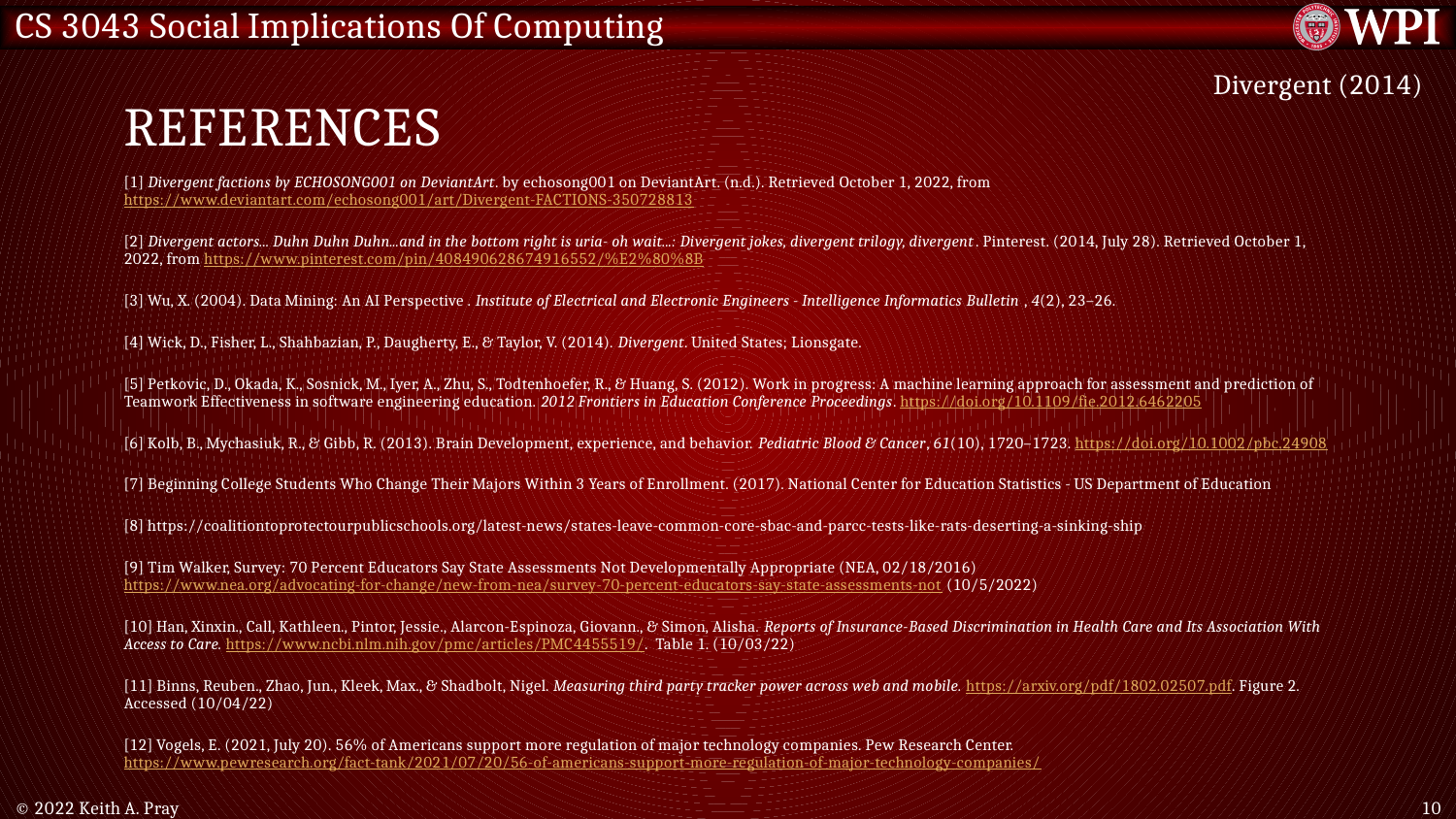

# References
Divergent (2014)
[1] Divergent factions by ECHOSONG001 on DeviantArt. by echosong001 on DeviantArt. (n.d.). Retrieved October 1, 2022, from https://www.deviantart.com/echosong001/art/Divergent-FACTIONS-350728813
[2] Divergent actors... Duhn Duhn Duhn...and in the bottom right is uria- oh wait...: Divergent jokes, divergent trilogy, divergent. Pinterest. (2014, July 28). Retrieved October 1, 2022, from https://www.pinterest.com/pin/408490628674916552/%E2%80%8B
[3] Wu, X. (2004). Data Mining: An AI Perspective . Institute of Electrical and Electronic Engineers - Intelligence Informatics Bulletin , 4(2), 23–26.
[4] Wick, D., Fisher, L., Shahbazian, P., Daugherty, E., & Taylor, V. (2014). Divergent. United States; Lionsgate.
[5] Petkovic, D., Okada, K., Sosnick, M., Iyer, A., Zhu, S., Todtenhoefer, R., & Huang, S. (2012). Work in progress: A machine learning approach for assessment and prediction of Teamwork Effectiveness in software engineering education. 2012 Frontiers in Education Conference Proceedings. https://doi.org/10.1109/fie.2012.6462205
[6] Kolb, B., Mychasiuk, R., & Gibb, R. (2013). Brain Development, experience, and behavior. Pediatric Blood & Cancer, 61(10), 1720–1723. https://doi.org/10.1002/pbc.24908
[7] Beginning College Students Who Change Their Majors Within 3 Years of Enrollment. (2017). National Center for Education Statistics - US Department of Education
[8] https://coalitiontoprotectourpublicschools.org/latest-news/states-leave-common-core-sbac-and-parcc-tests-like-rats-deserting-a-sinking-ship
[9] Tim Walker, Survey: 70 Percent Educators Say State Assessments Not Developmentally Appropriate (NEA, 02/18/2016) https://www.nea.org/advocating-for-change/new-from-nea/survey-70-percent-educators-say-state-assessments-not (10/5/2022)
[10] Han, Xinxin., Call, Kathleen., Pintor, Jessie., Alarcon-Espinoza, Giovann., & Simon, Alisha. Reports of Insurance-Based Discrimination in Health Care and Its Association With Access to Care. https://www.ncbi.nlm.nih.gov/pmc/articles/PMC4455519/.  Table 1. (10/03/22)
[11] Binns, Reuben., Zhao, Jun., Kleek, Max., & Shadbolt, Nigel. Measuring third party tracker power across web and mobile. https://arxiv.org/pdf/1802.02507.pdf. Figure 2. Accessed (10/04/22)
[12] Vogels, E. (2021, July 20). 56% of Americans support more regulation of major technology companies. Pew Research Center. https://www.pewresearch.org/fact-tank/2021/07/20/56-of-americans-support-more-regulation-of-major-technology-companies/
‌

© 2022 Keith A. Pray
10